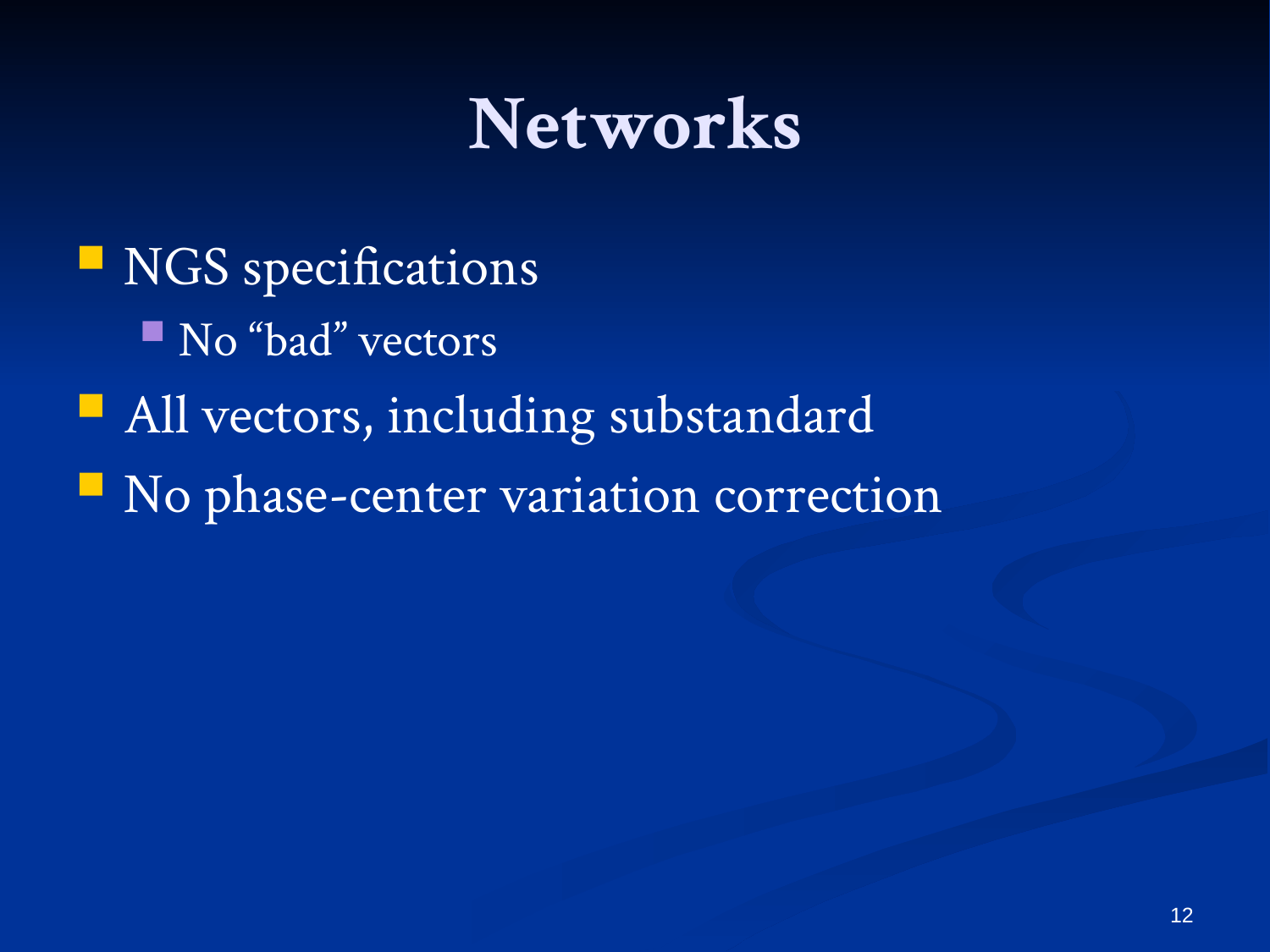

# Networks
NGS specifications
No “bad” vectors
All vectors, including substandard
No phase-center variation correction
12